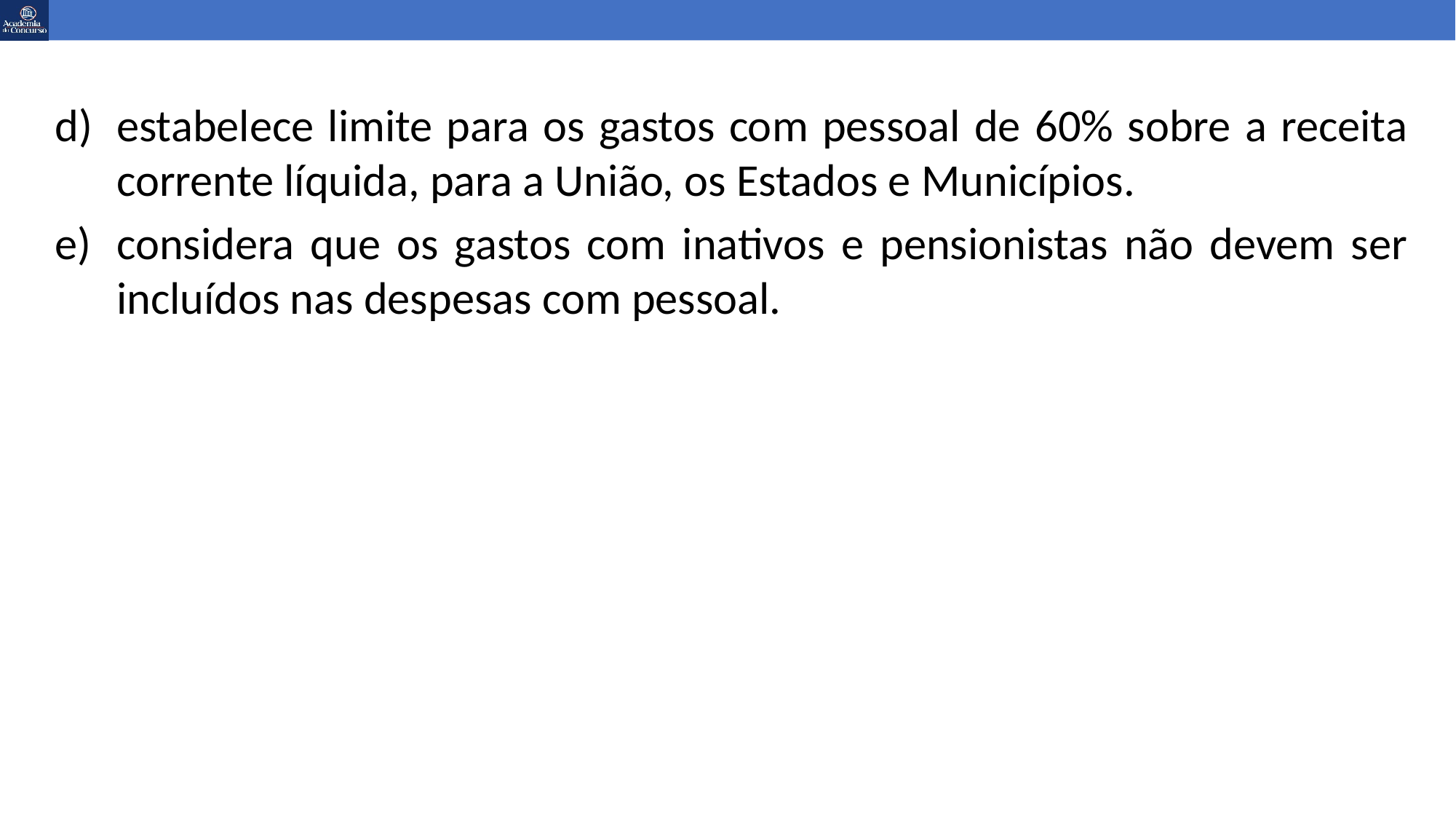

estabelece limite para os gastos com pessoal de 60% sobre a receita corrente líquida, para a União, os Estados e Municípios.
considera que os gastos com inativos e pensionistas não devem ser incluídos nas despesas com pessoal.